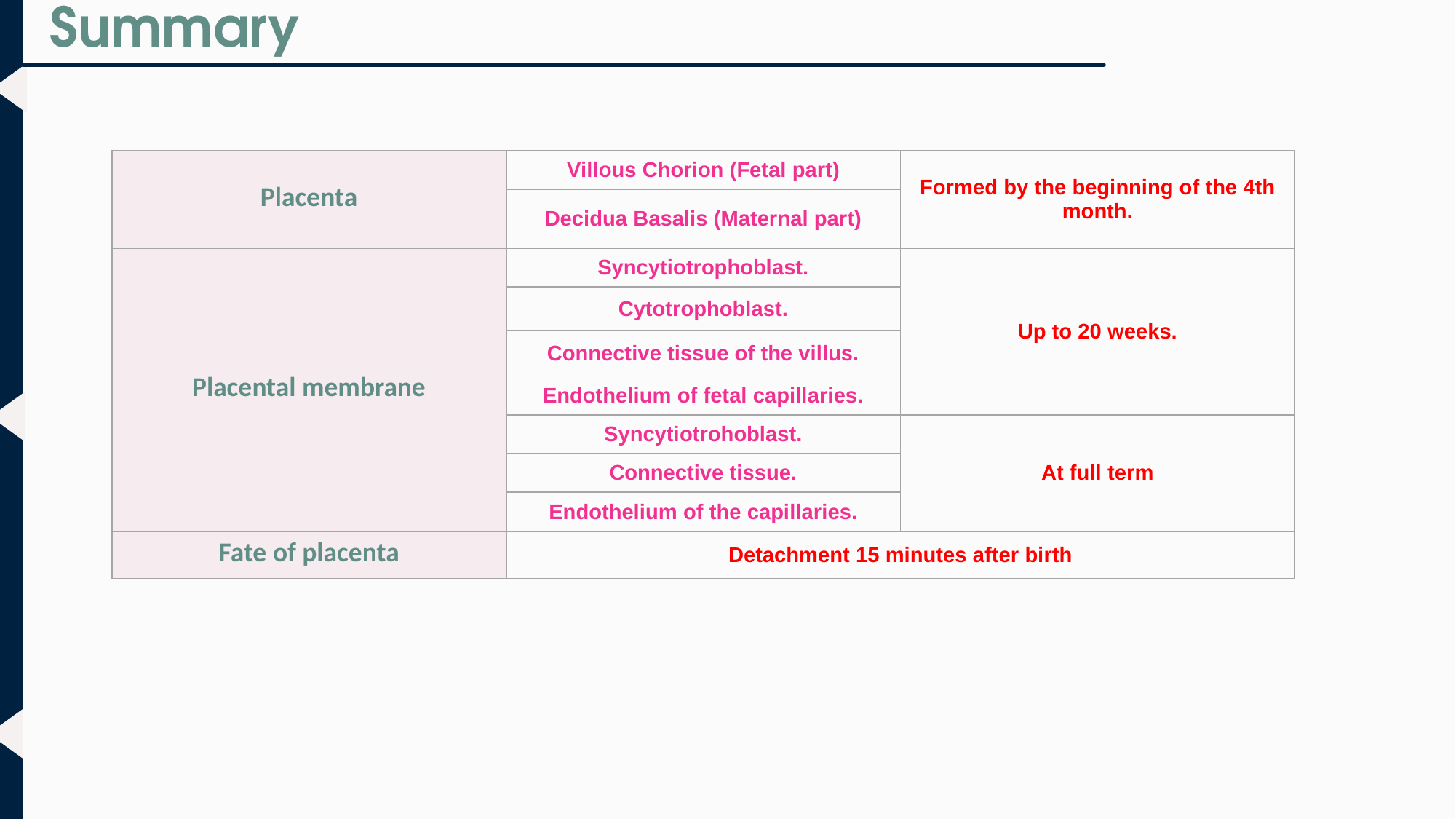

Summary

| Placenta | Villous Chorion (Fetal part) | Formed by the beginning of the 4th month. |
| --- | --- | --- |
|  | Decidua Basalis (Maternal part) |  |
| Placental membrane | Syncytiotrophoblast. | Up to 20 weeks. |
|  | Cytotrophoblast. |  |
|  | Connective tissue of the villus. |  |
|  | Endothelium of fetal capillaries. |  |
|  | Syncytiotrohoblast. | At full term |
|  | Connective tissue. |  |
|  | Endothelium of the capillaries. |  |
| Fate of placenta | Detachment 15 minutes after birth |  |